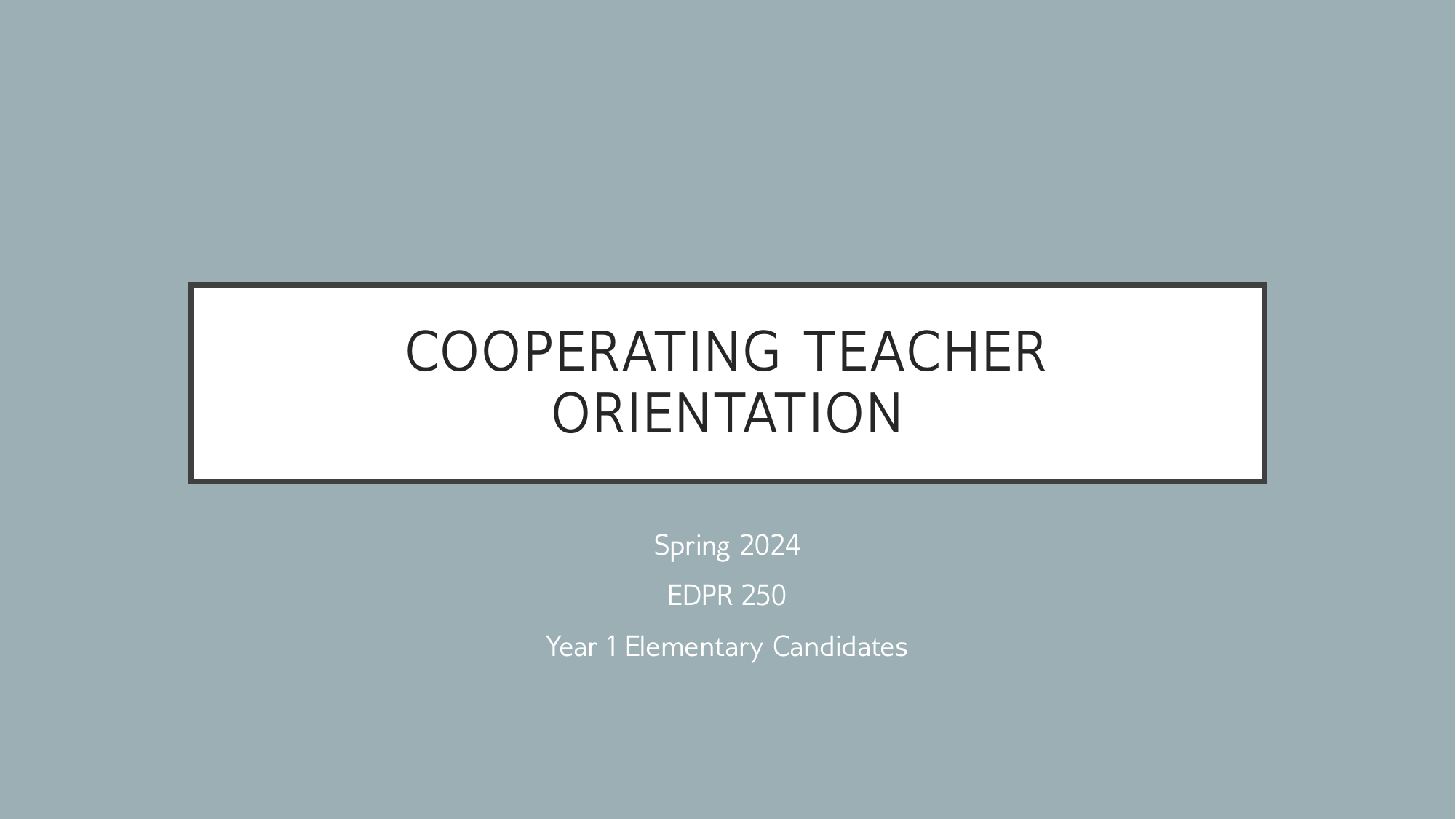

# Cooperating teacher orientation
Spring 2024
EDPR 250
Year 1 Elementary Candidates